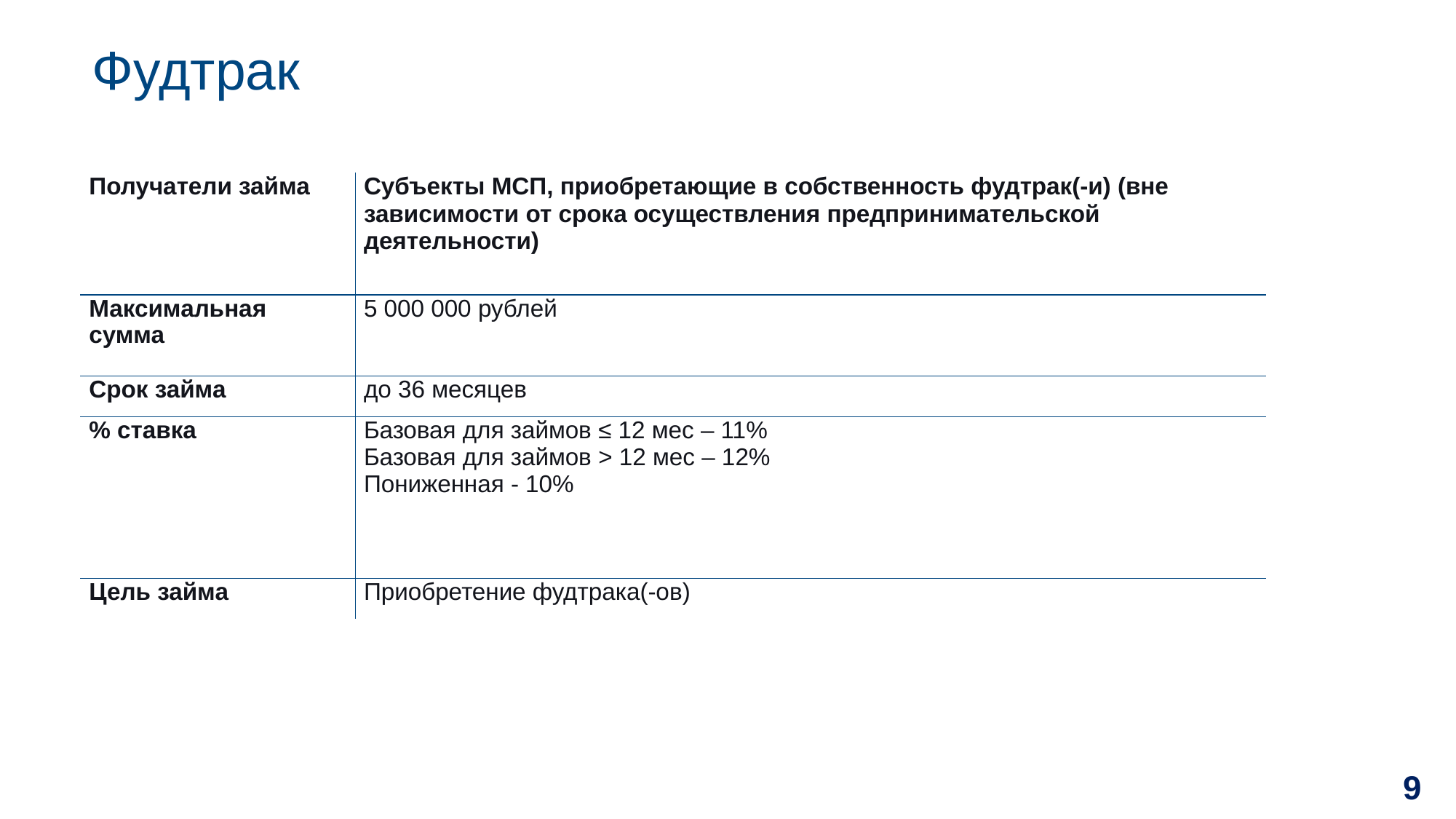

# Фудтрак
| Получатели займа | Субъекты МСП, приобретающие в собственность фудтрак(-и) (вне зависимости от срока осуществления предпринимательской деятельности) |
| --- | --- |
| Максимальная сумма | 5 000 000 рублей |
| Срок займа | до 36 месяцев |
| % ставка | Базовая для займов ≤ 12 мес – 11% Базовая для займов > 12 мес – 12% Пониженная - 10% |
| Цель займа | Приобретение фудтрака(-ов) |
9